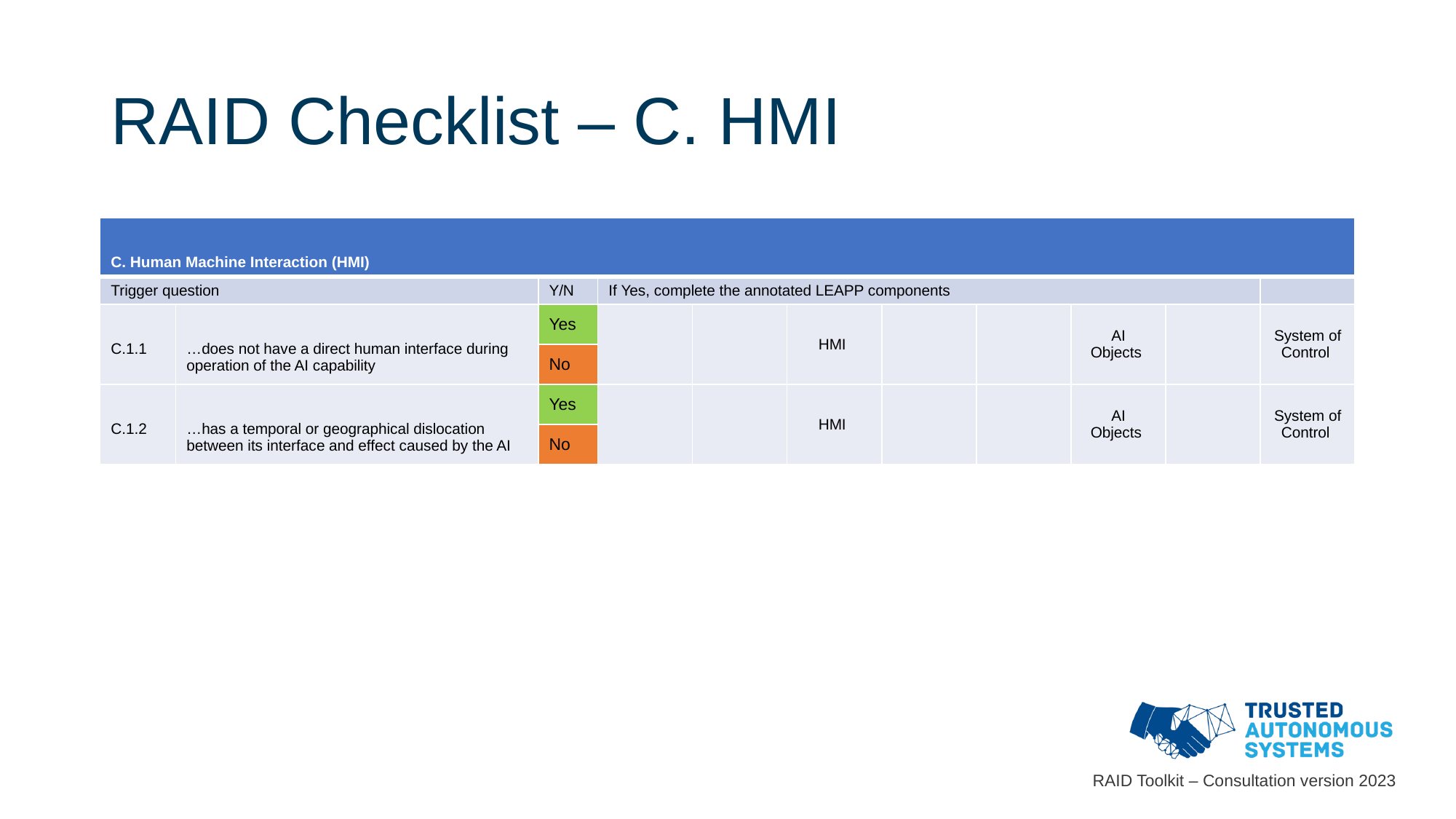

# RAID Checklist – C. HMI
| C. Human Machine Interaction (HMI) |  |  |  |  |  |  |  |  |  |  |
| --- | --- | --- | --- | --- | --- | --- | --- | --- | --- | --- |
| Trigger question |  | Y/N | If Yes, complete the annotated LEAPP components |  |  |  |  |  |  |  |
| C.1.1 | …does not have a direct human interface during operation of the AI capability | Yes |  |  | HMI |  |  | AI Objects |  | System of Control |
|  |  | No |  |  |  |  |  |  |  |  |
| C.1.2 | …has a temporal or geographical dislocation between its interface and effect caused by the AI | Yes |  |  | HMI |  |  | AI Objects |  | System of Control |
|  |  | No |  |  |  |  |  |  |  |  |